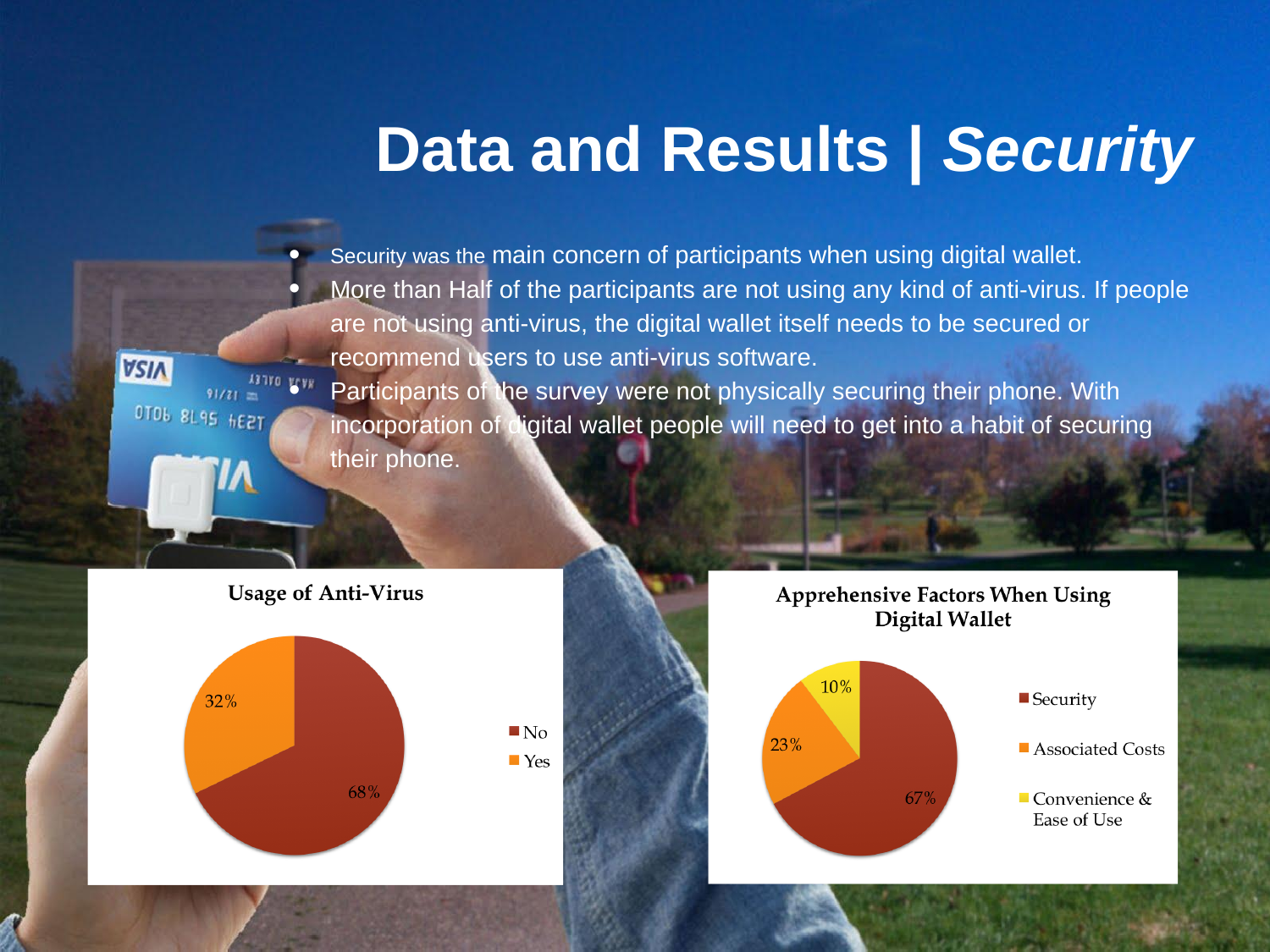

# Data and Results | Security
Security was the main concern of participants when using digital wallet.
More than Half of the participants are not using any kind of anti-virus. If people are not using anti-virus, the digital wallet itself needs to be secured or recommend users to use anti-virus software.
Participants of the survey were not physically securing their phone. With incorporation of digital wallet people will need to get into a habit of securing their phone.